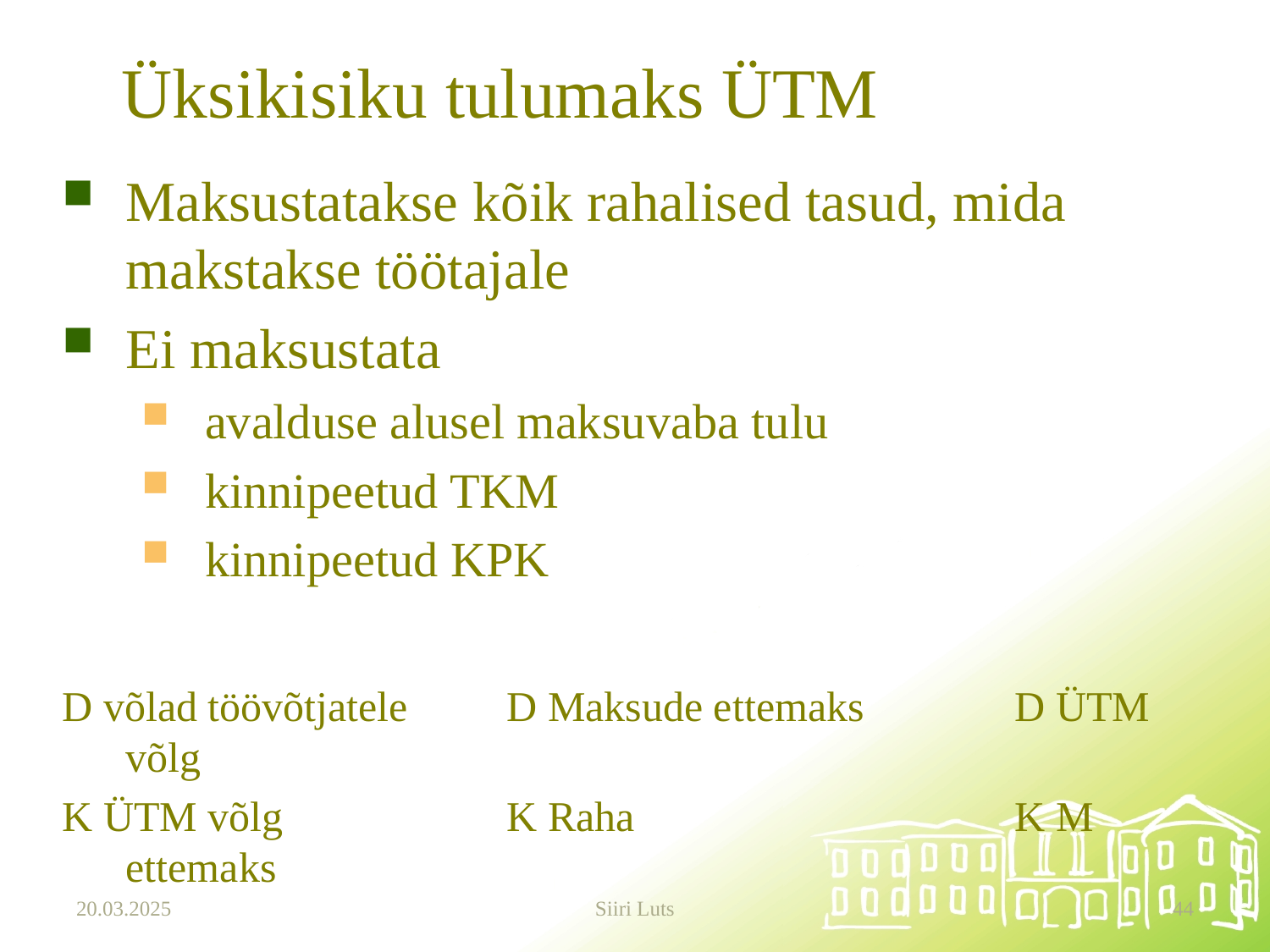

# Üksikisiku tulumaks ÜTM
Maksustatakse kõik rahalised tasud, mida makstakse töötajale
Ei maksustata
avalduse alusel maksuvaba tulu
kinnipeetud TKM
kinnipeetud KPK

D võlad töövõtjatele	D Maksude ettemaks	 	D ÜTM võlg
K ÜTM võlg		K Raha			K M ettemaks
20.03.2025
Siiri Luts
44